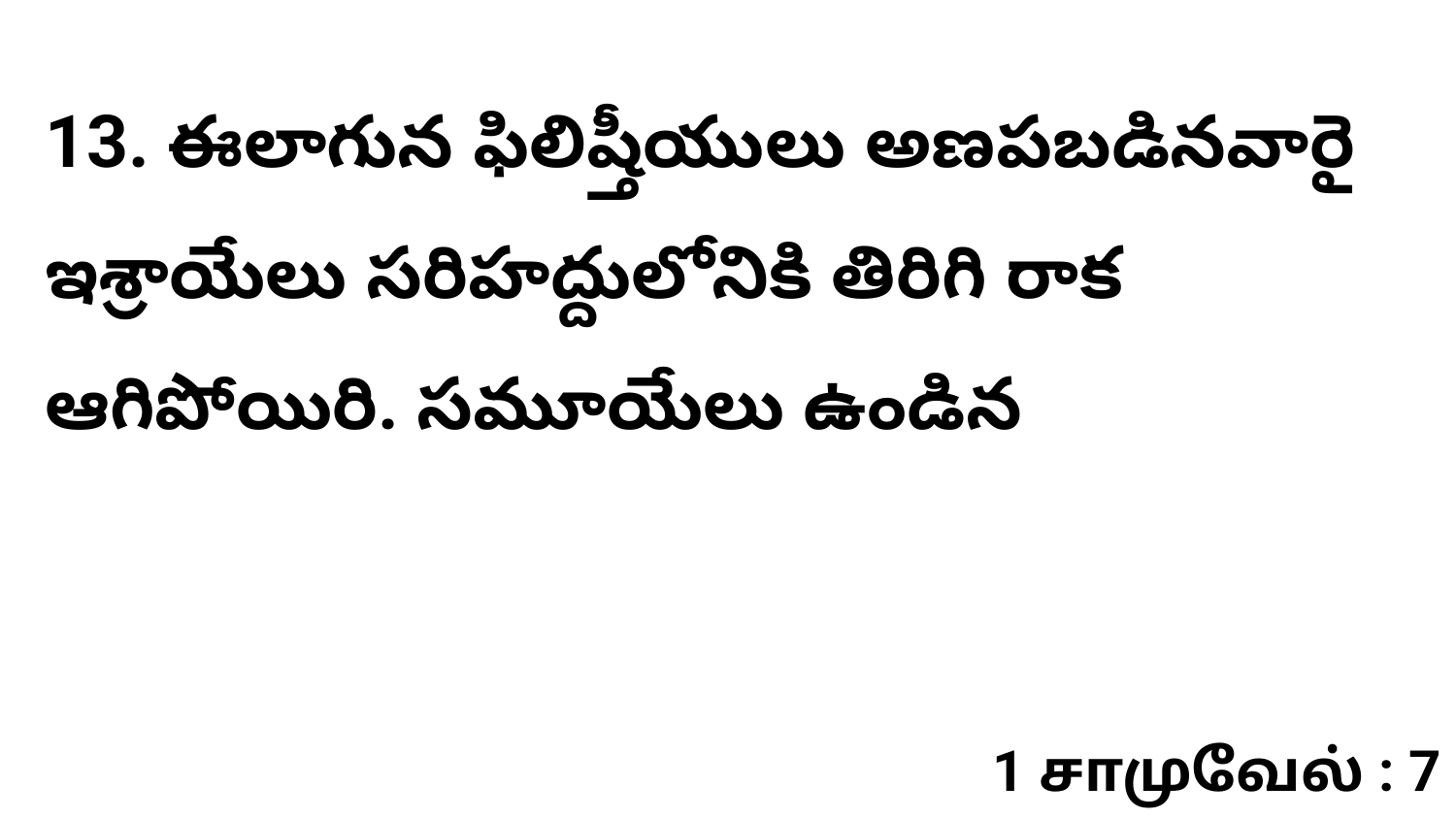

13. ఈలాగున ఫిలిష్తీయులు అణపబడినవారై ఇశ్రాయేలు సరిహద్దులోనికి తిరిగి రాక ఆగిపోయిరి. సమూయేలు ఉండిన
1 சாமுவேல் : 7